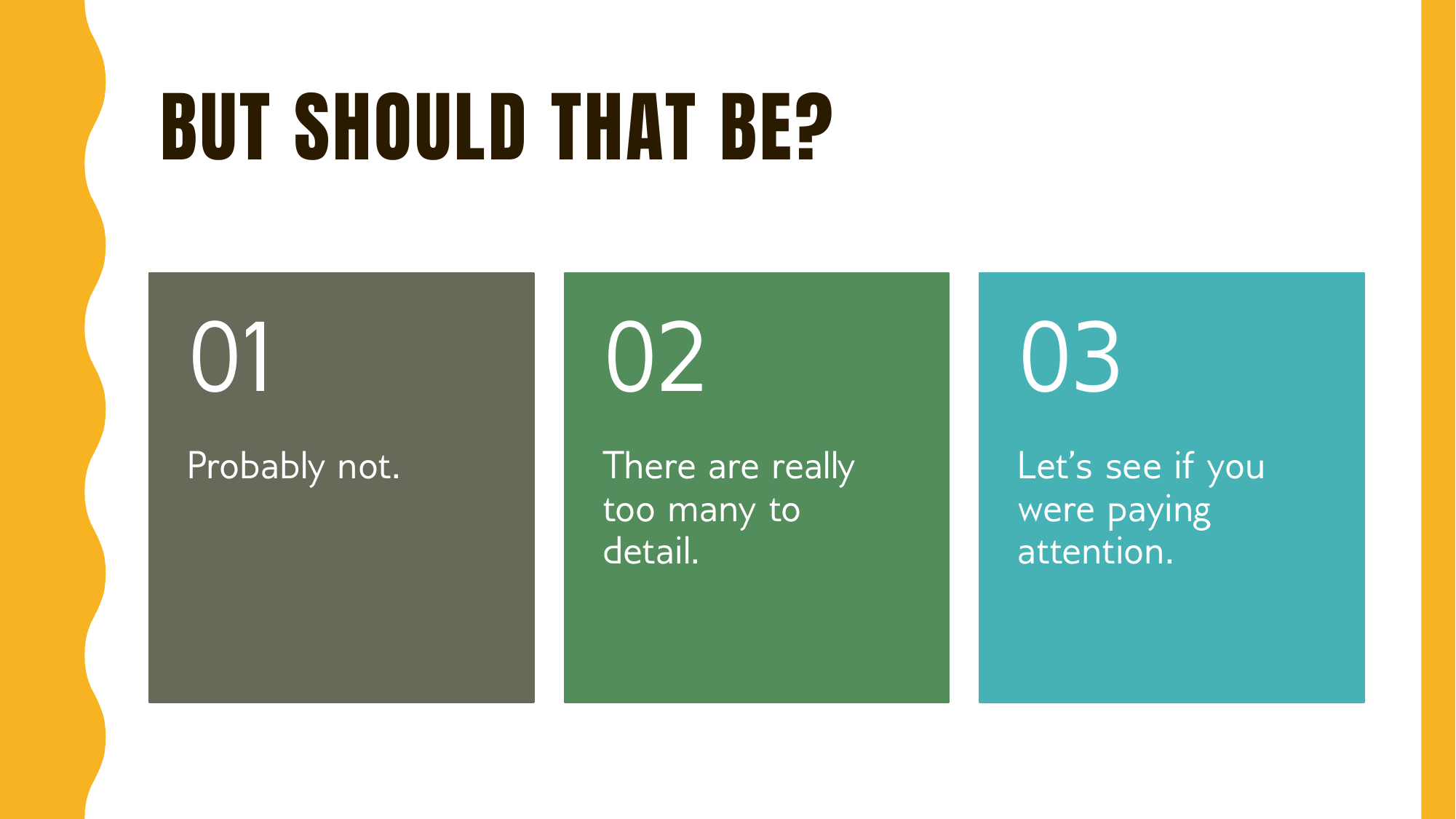

# But should that be?
Probably not.
01
There are really too many to detail.
02
Let’s see if you were paying attention.
03